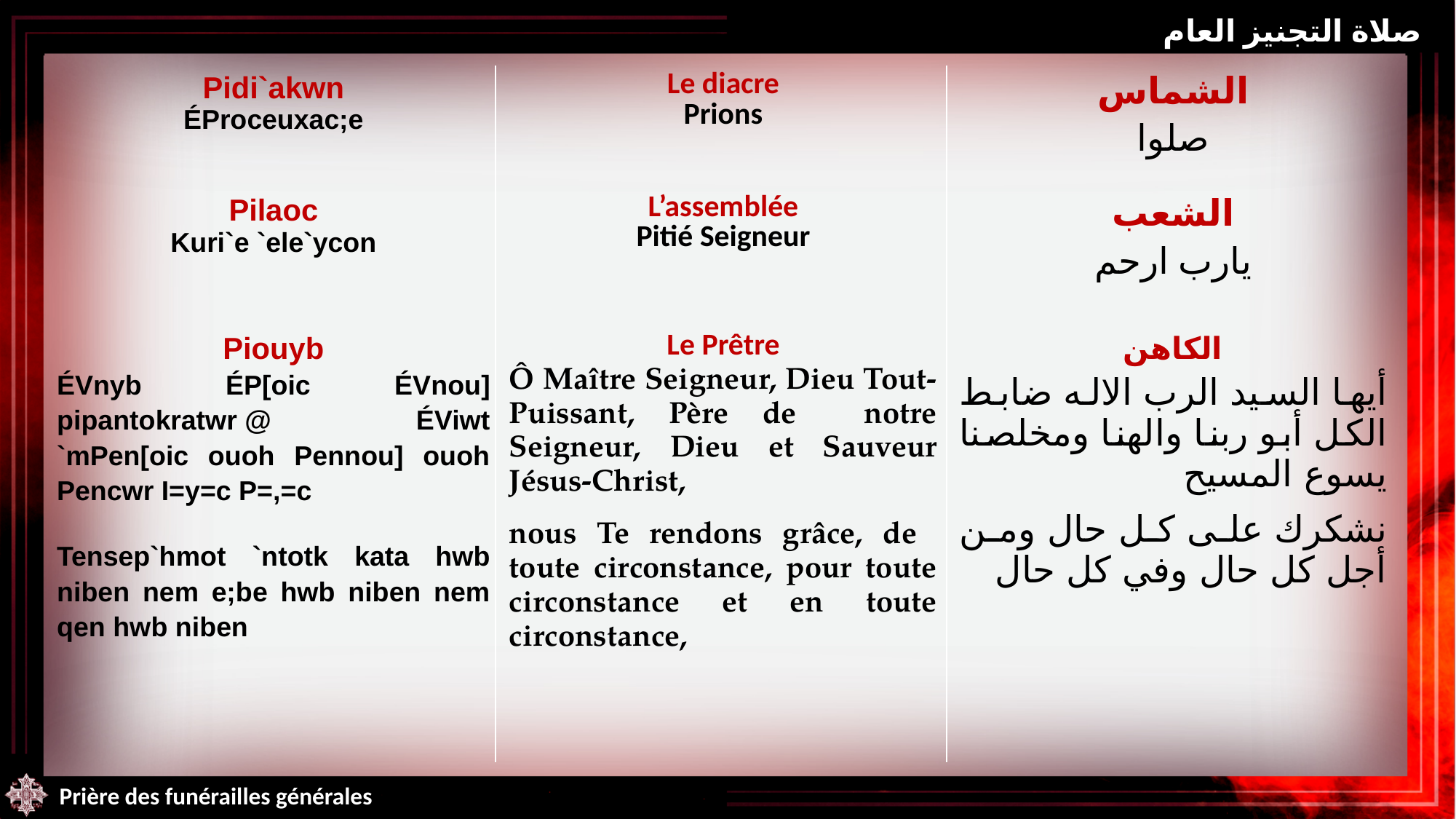

صلاة التجنيز العام
| Pidi`akwn ÉProceuxac;e | Le diacre Prions | الشماس صلوا |
| --- | --- | --- |
| Pilaoc Kuri`e `ele`ycon | L’assemblée Pitié Seigneur | الشعب يارب ارحم |
| Piouyb ÉVnyb ÉP[oic ÉV­nou] pipantokratwr @ ÉViwt `mPen[oic ouoh Pennou] ouoh Pencwr I=y=c P=,=c Tensep`hmot `ntotk kata hwb niben nem e;be hwb niben nem qen hwb niben | Le Prêtre Ô Maître Seigneur, Dieu Tout-Puissant, Père de notre Seigneur, Dieu et Sauveur Jésus-Christ, nous Te rendons grâce, de toute circonstance, pour toute circonstance et en toute circonstance, | الكاهن أيها السيد الرب الاله ضابط الكل أبو ربنا والهنا ومخلصنا يسوع المسيح نشكرك على كل حال ومن أجل كل حال وفي كل حال |
Prière des funérailles générales